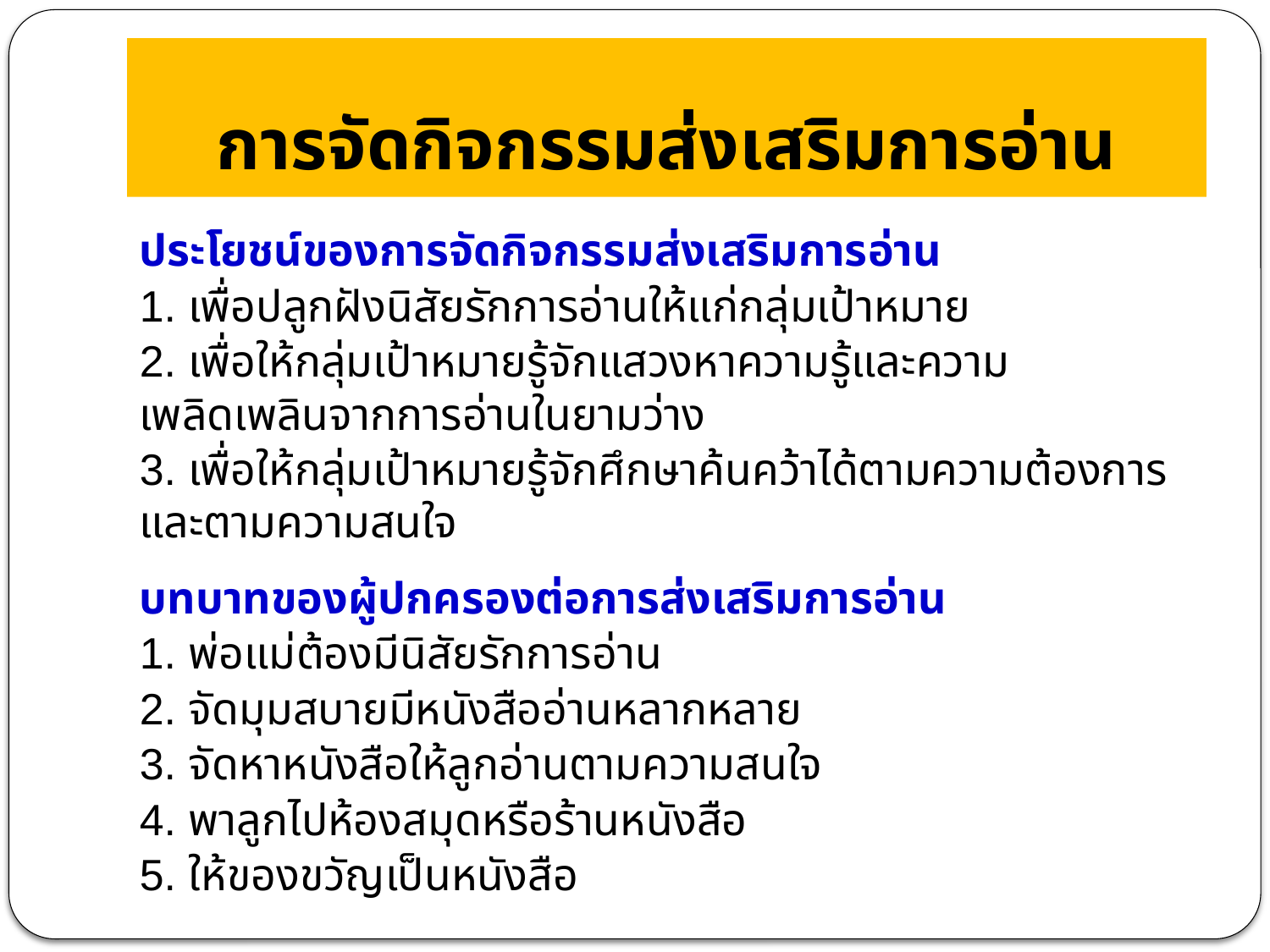

# การจัดกิจกรรมส่งเสริมการอ่าน
ประโยชน์ของการจัดกิจกรรมส่งเสริมการอ่าน
1. เพื่อปลูกฝังนิสัยรักการอ่านให้แก่กลุ่มเป้าหมาย
2. เพื่อให้กลุ่มเป้าหมายรู้จักแสวงหาความรู้และความเพลิดเพลินจากการอ่านในยามว่าง
3. เพื่อให้กลุ่มเป้าหมายรู้จักศึกษาค้นคว้าได้ตามความต้องการและตามความสนใจ

บทบาทของผู้ปกครองต่อการส่งเสริมการอ่าน
1. พ่อแม่ต้องมีนิสัยรักการอ่าน
2. จัดมุมสบายมีหนังสืออ่านหลากหลาย
3. จัดหาหนังสือให้ลูกอ่านตามความสนใจ
4. พาลูกไปห้องสมุดหรือร้านหนังสือ
5. ให้ของขวัญเป็นหนังสือ